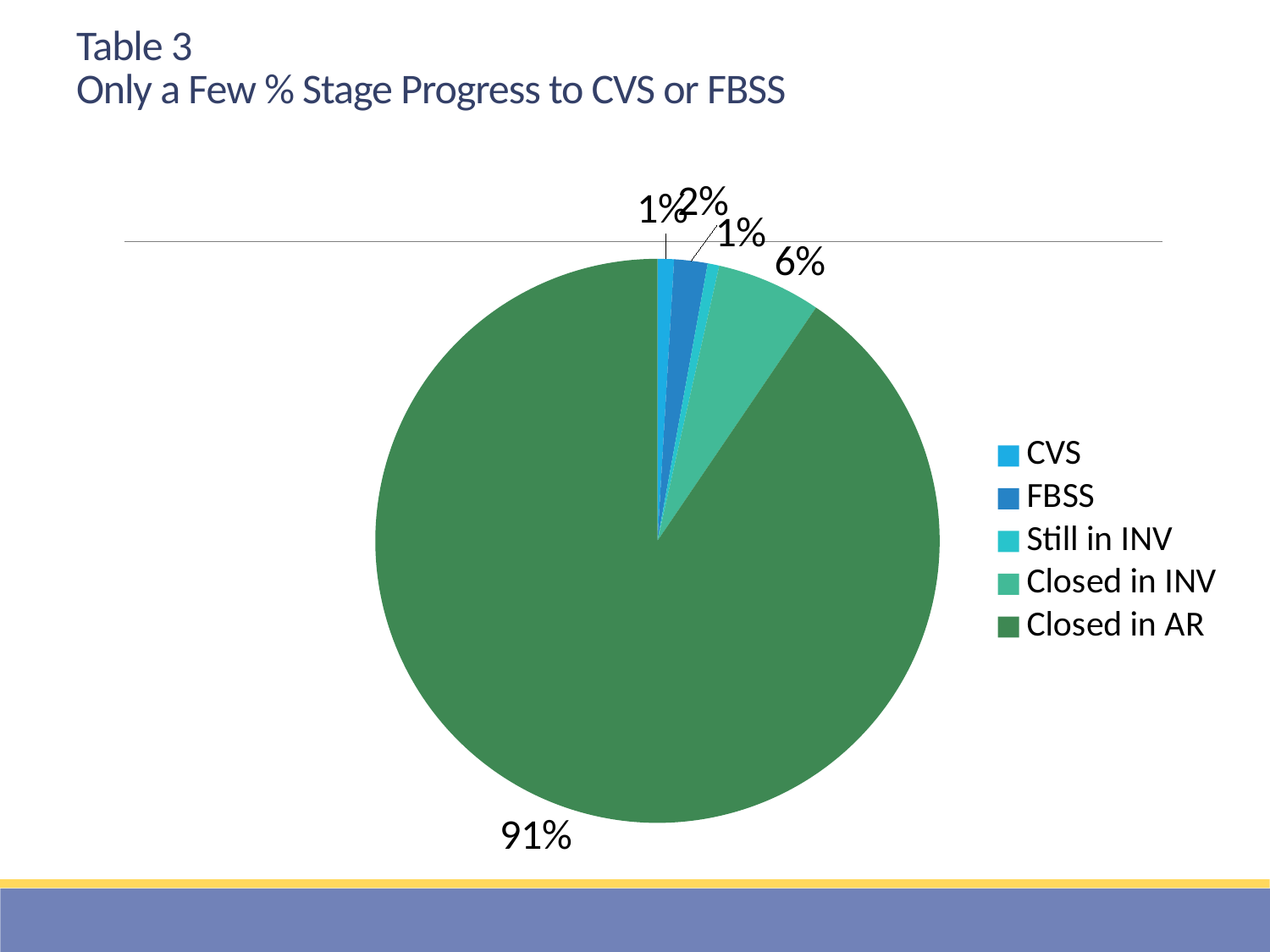

# Table 3 Only a Few % Stage Progress to CVS or FBSS

### Chart

| Category | Percent |
|---|---|
| CVS | 0.00945520036019811 |
| FBSS | 0.01918747618882693 |
| Still in INV | 0.0066498112423371315 |
| Closed in INV | 0.06 |
| Closed in AR | 0.9076992345790185 |